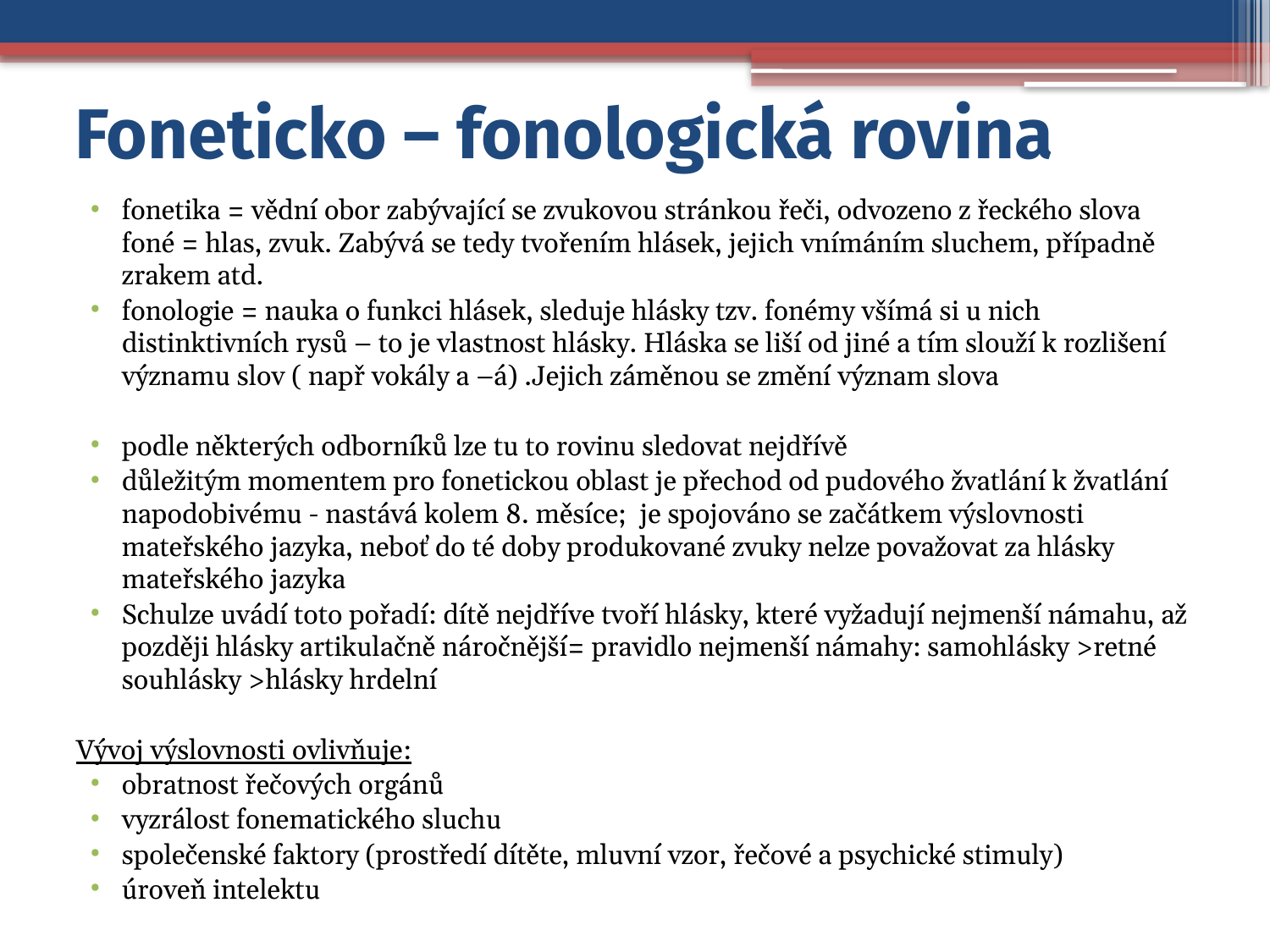

# Foneticko – fonologická rovina
fonetika = vědní obor zabývající se zvukovou stránkou řeči, odvozeno z řeckého slova foné = hlas, zvuk. Zabývá se tedy tvořením hlásek, jejich vnímáním sluchem, případně zrakem atd.
fonologie = nauka o funkci hlásek, sleduje hlásky tzv. fonémy všímá si u nich distinktivních rysů – to je vlastnost hlásky. Hláska se liší od jiné a tím slouží k rozlišení významu slov ( např vokály a –á) .Jejich záměnou se změní význam slova

podle některých odborníků lze tu to rovinu sledovat nejdřívě
důležitým momentem pro fonetickou oblast je přechod od pudového žvatlání k žvatlání napodobivému - nastává kolem 8. měsíce;  je spojováno se začátkem výslovnosti mateřského jazyka, neboť do té doby produkované zvuky nelze považovat za hlásky mateřského jazyka
Schulze uvádí toto pořadí: dítě nejdříve tvoří hlásky, které vyžadují nejmenší námahu, až později hlásky artikulačně náročnější= pravidlo nejmenší námahy: samohlásky >retné souhlásky >hlásky hrdelní

Vývoj výslovnosti ovlivňuje:
obratnost řečových orgánů
vyzrálost fonematického sluchu
společenské faktory (prostředí dítěte, mluvní vzor, řečové a psychické stimuly)
úroveň intelektu